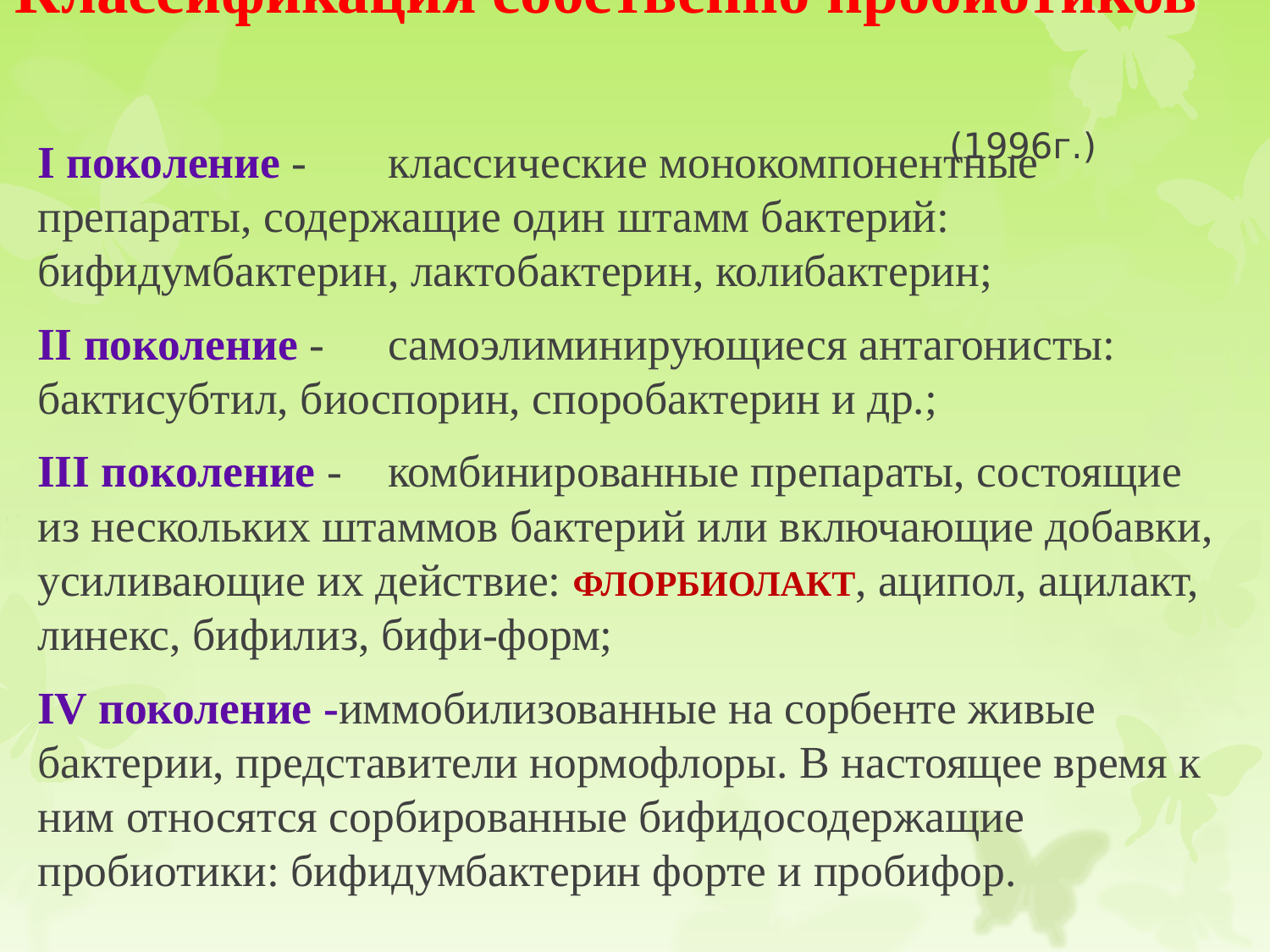

# Классификация собственно пробиотиков (1996г.)
I поколение -	классические монокомпонентные препараты, содержащие один штамм бактерий: бифидумбактерин, лактобактерин, колибактерин;
II поколение -	самоэлиминирующиеся антагонисты: бактисубтил, биоспорин, споробактерин и др.;
III поколение -	комбинированные препараты, состоящие из нескольких штаммов бактерий или включающие добавки, усиливающие их действие: ФЛОРБИОЛАКТ, аципол, ацилакт, линекс, бифилиз, бифи-форм;
IV поколение -иммобилизованные на сорбенте живые бактерии, представители нормофлоры. В настоящее время к ним относятся сорбированные бифидосодержащие пробиотики: бифидумбактерин форте и пробифор.